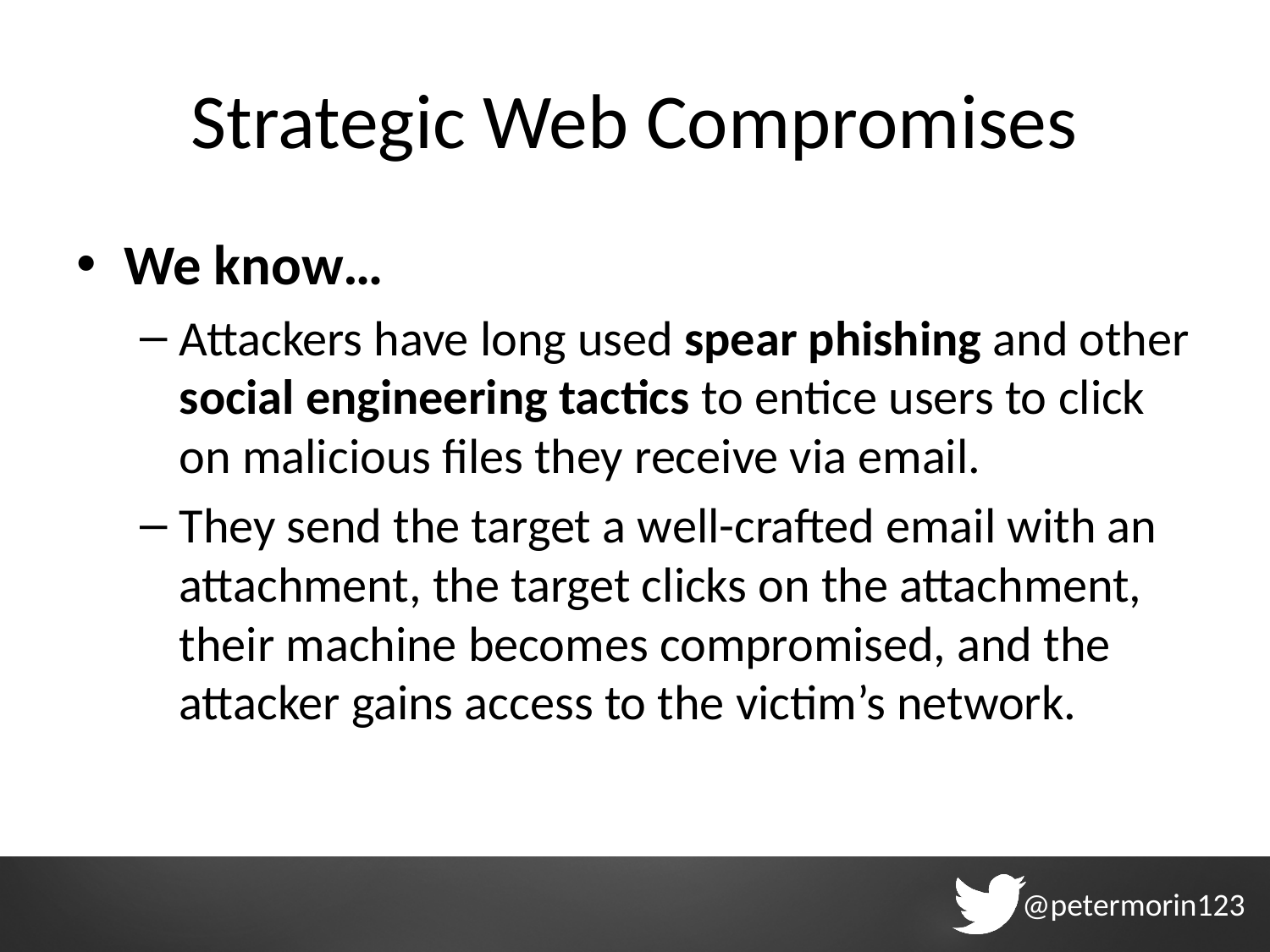

# Strategic Web Compromises
We know…
Attackers have long used spear phishing and other social engineering tactics to entice users to click on malicious files they receive via email.
They send the target a well-crafted email with an attachment, the target clicks on the attachment, their machine becomes compromised, and the attacker gains access to the victim’s network.